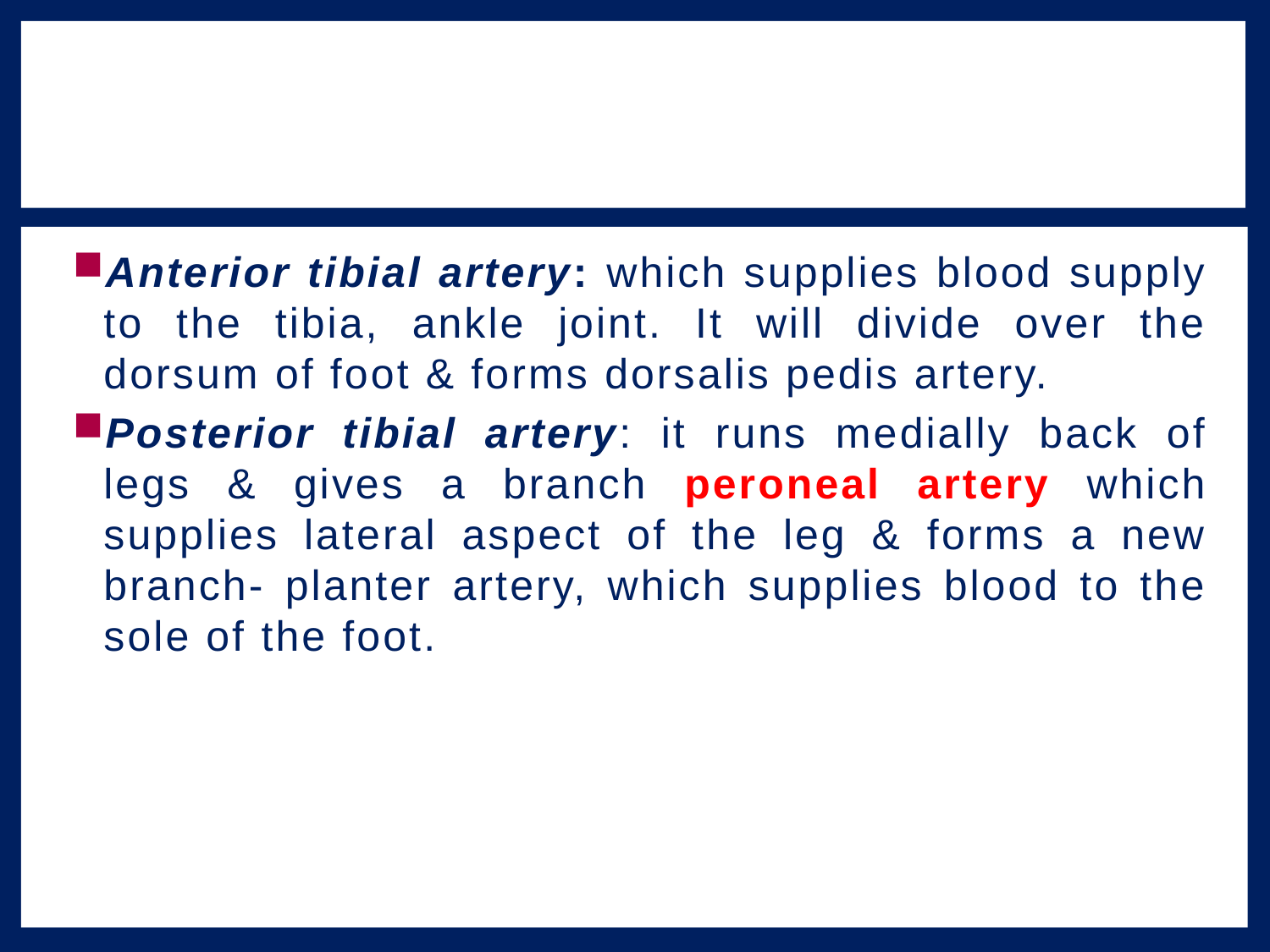

#
Anterior tibial artery: which supplies blood supply to the tibia, ankle joint. It will divide over the dorsum of foot & forms dorsalis pedis artery.
Posterior tibial artery: it runs medially back of legs & gives a branch peroneal artery which supplies lateral aspect of the leg & forms a new branch- planter artery, which supplies blood to the sole of the foot.